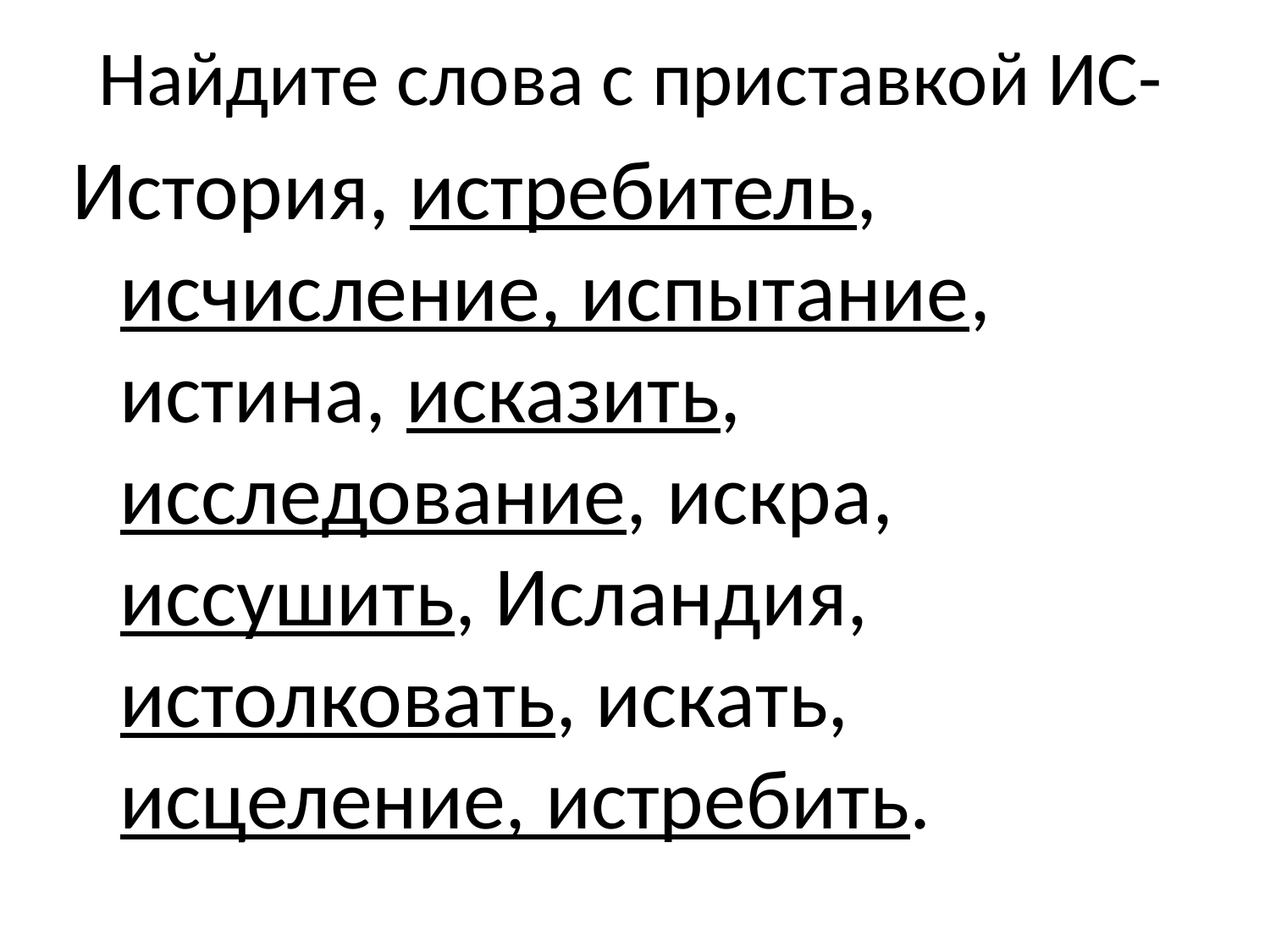

# Найдите слова с приставкой ИС-
История, истребитель, исчисление, испытание, истина, исказить, исследование, искра, иссушить, Исландия, истолковать, искать, исцеление, истребить.